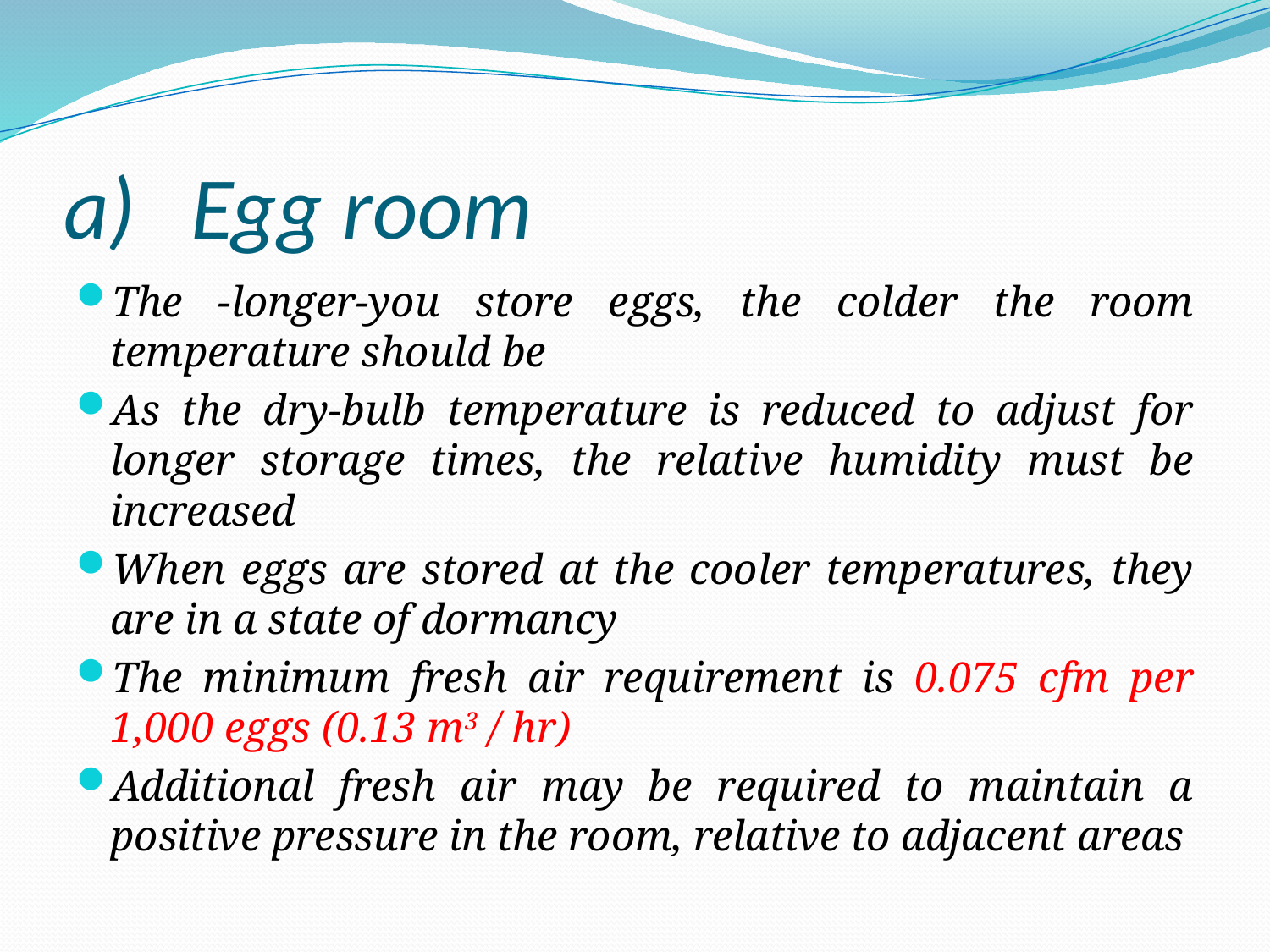

# a)	Egg room
The -longer-you store eggs, the colder the room temperature should be
As the dry-bulb temperature is reduced to adjust for longer storage times, the relative humidity must be increased
When eggs are stored at the cooler temperatures, they are in a state of dormancy
The minimum fresh air requirement is 0.075 cfm per 1,000 eggs (0.13 m3 / hr)
Additional fresh air may be required to maintain a positive pressure in the room, relative to adjacent areas